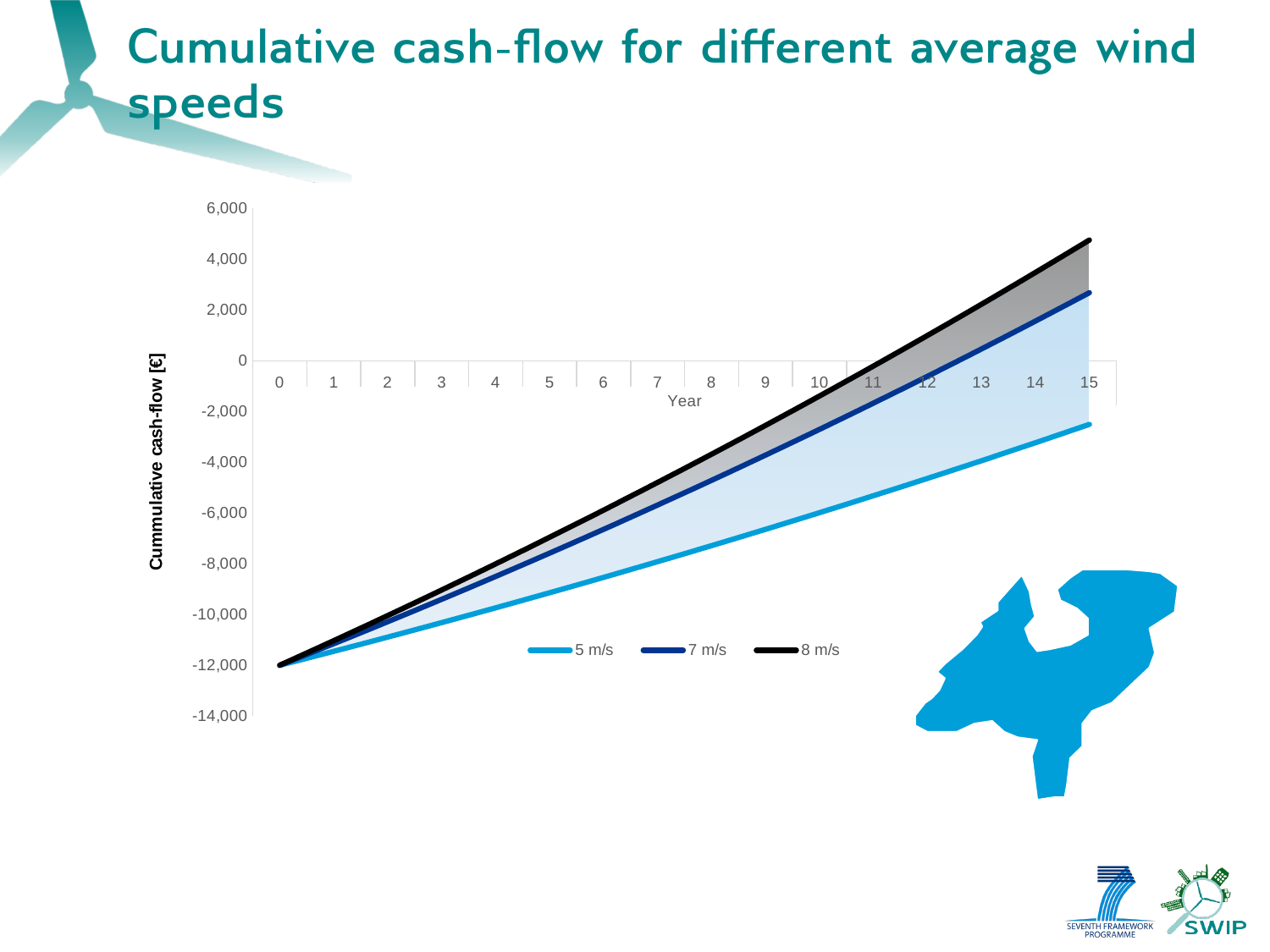

Cumulative cash-flow for different average wind speeds

### Chart

| Category | hidden(5-7) | gap (5-7) | gap (7-8) | 5 m/s | 7 m/s | 8 m/s |
|---|---|---|---|---|---|---|
| 0 | -12000.0 | 0.0 | 0.0 | -12000.0 | -12000.0 | -12000.0 |
| 1 | -11450.925 | 300.0 | 120.0 | -11450.925 | -11150.925 | -11030.925 |
| 2 | -10890.868499999999 | 606.0 | 242.39999999999964 | -10890.868499999999 | -10284.868499999999 | -10042.468499999999 |
| 3 | -10319.610869999999 | 918.1200000000008 | 367.2479999999996 | -10319.610869999999 | -9401.490869999998 | -9034.242869999998 |
| 4 | -9736.9280874 | 1236.4824000000008 | 494.59295999999995 | -9736.9280874 | -8500.445687399999 | -8005.852727399999 |
| 5 | -9142.591649148 | 1561.2120480000012 | 624.4848192 | -9142.591649148 | -7581.379601147999 | -6956.894781947999 |
| 6 | -8536.36848213096 | 1892.4362889600006 | 756.9745155840001 | -8536.36848213096 | -6643.932193170959 | -5886.957677586959 |
| 7 | -7918.020851773579 | 2230.285014739201 | 892.1140058956798 | -7918.020851773579 | -5687.735837034378 | -4795.621831138698 |
| 8 | -7287.30626880905 | 2574.8907150339846 | 1029.956286013593 | -7287.30626880905 | -4712.415553775066 | -3682.459267761473 |
| 9 | -6643.977394185232 | 2926.3885293346643 | 1170.5554117338647 | -6643.977394185232 | -3717.5888648505675 | -2547.0334531167027 |
| 10 | -5987.781942068937 | 3284.9162999213577 | 1313.9665199685417 | -5987.781942068937 | -2702.865642147579 | -1388.8991221790372 |
| 11 | -5318.462580910315 | 3650.614625919785 | 1460.2458503679125 | -5318.462580910315 | -1667.8479549905305 | -207.60210462261807 |
| 12 | -4635.756832528522 | 4023.6269184381804 | 1609.4507673752705 | -4635.756832528522 | -612.1299140903416 | 997.320853284929 |
| 13 | -3939.3969691790926 | 4404.099456806944 | 1761.639782722776 | -3939.3969691790926 | 464.7024876278515 | 2226.3422703506276 |
| 14 | -3229.1099085626747 | 4792.181445943083 | 1916.8725783772313 | -3229.1099085626747 | 1563.0715373804085 | 3479.94411575764 |
| 15 | -2504.6171067339283 | 5188.025074861945 | 2075.2100299447757 | -2504.6171067339283 | 2683.4079681280164 | 4758.617998072792 |